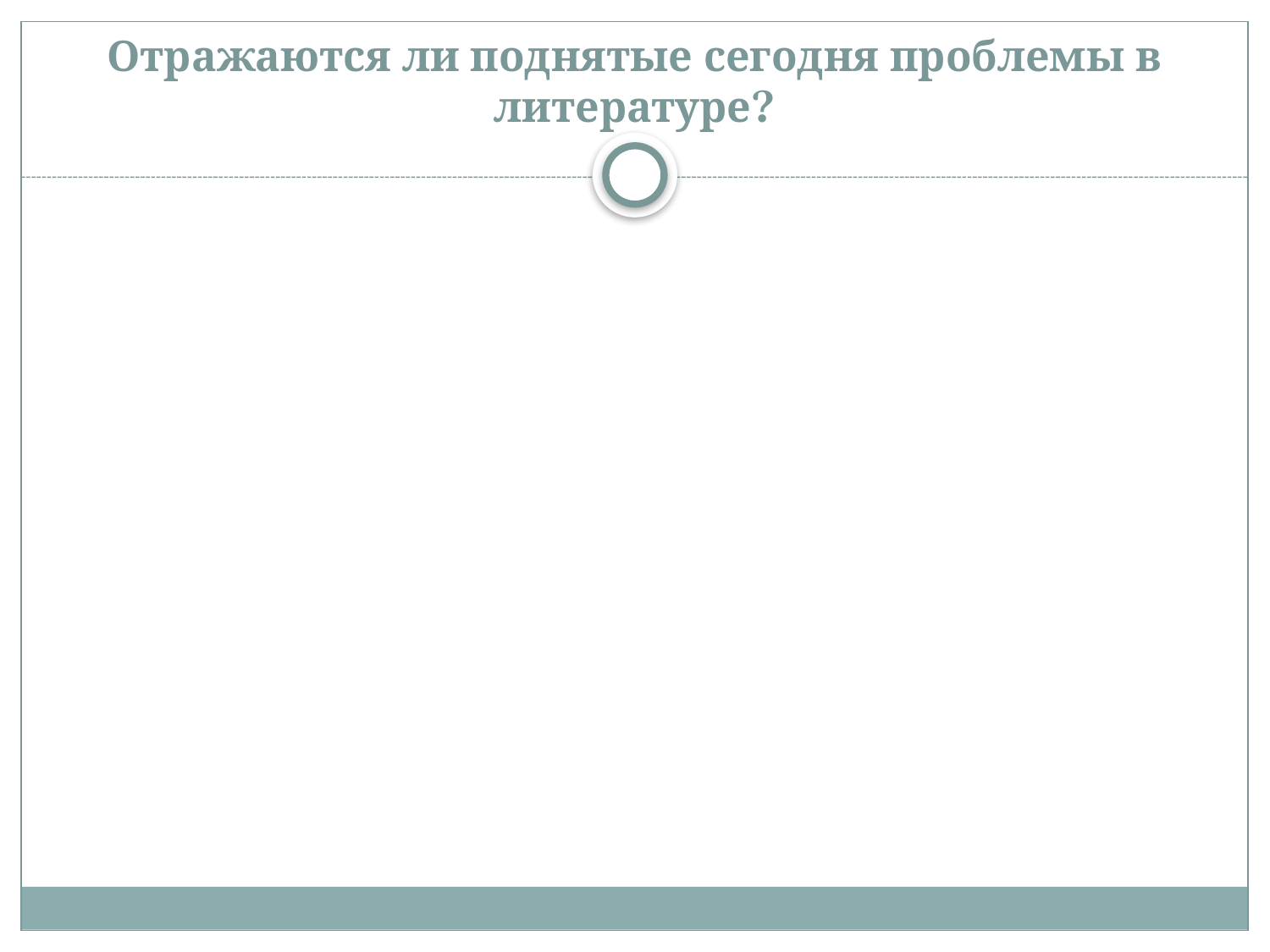

# Отражаются ли поднятые сегодня проблемы в литературе?